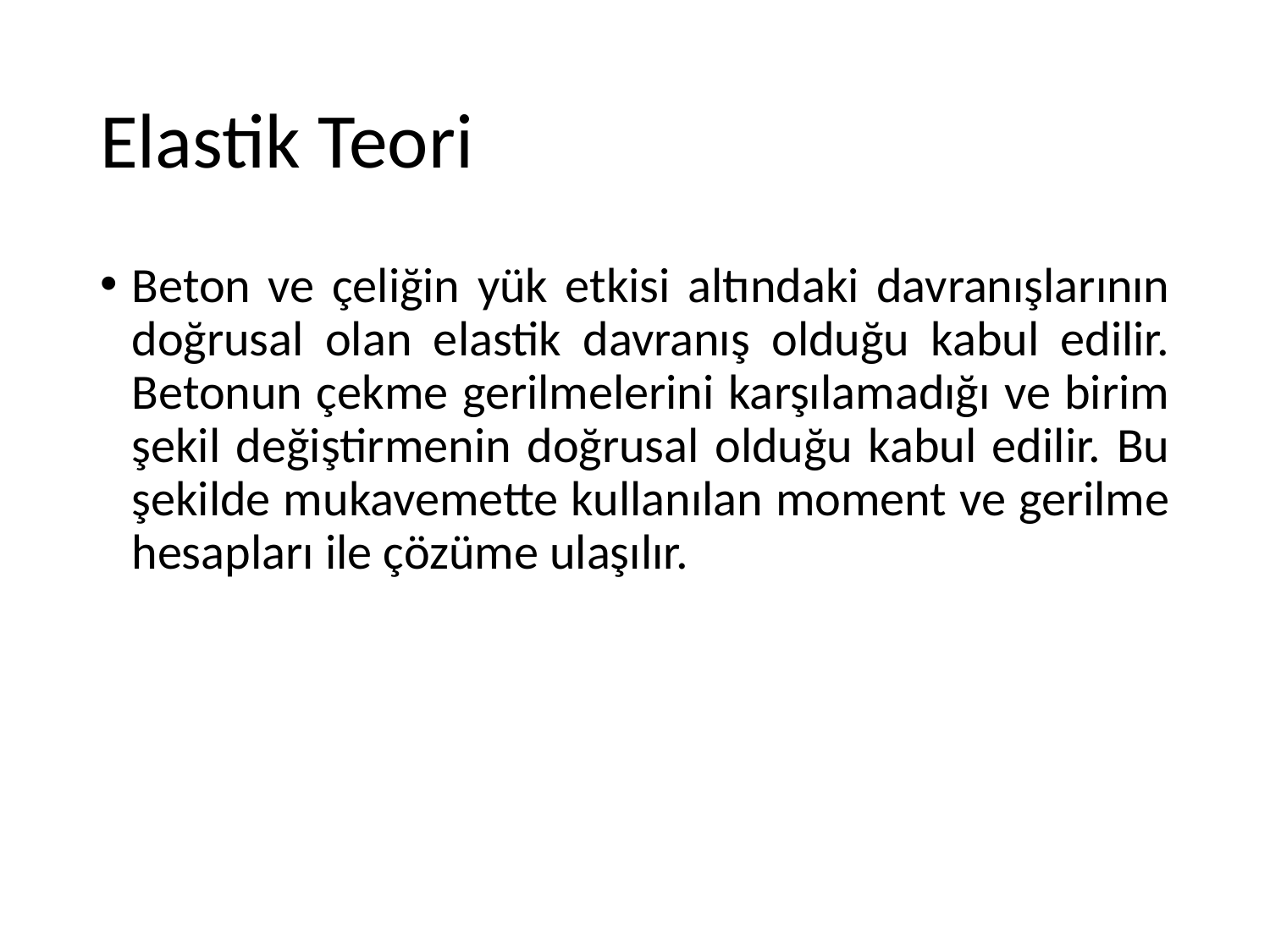

# Elastik Teori
Beton ve çeliğin yük etkisi altındaki davranışlarının doğrusal olan elastik davranış olduğu kabul edilir. Betonun çekme gerilmelerini karşılamadığı ve birim şekil değiştirmenin doğrusal olduğu kabul edilir. Bu şekilde mukavemette kullanılan moment ve gerilme hesapları ile çözüme ulaşılır.